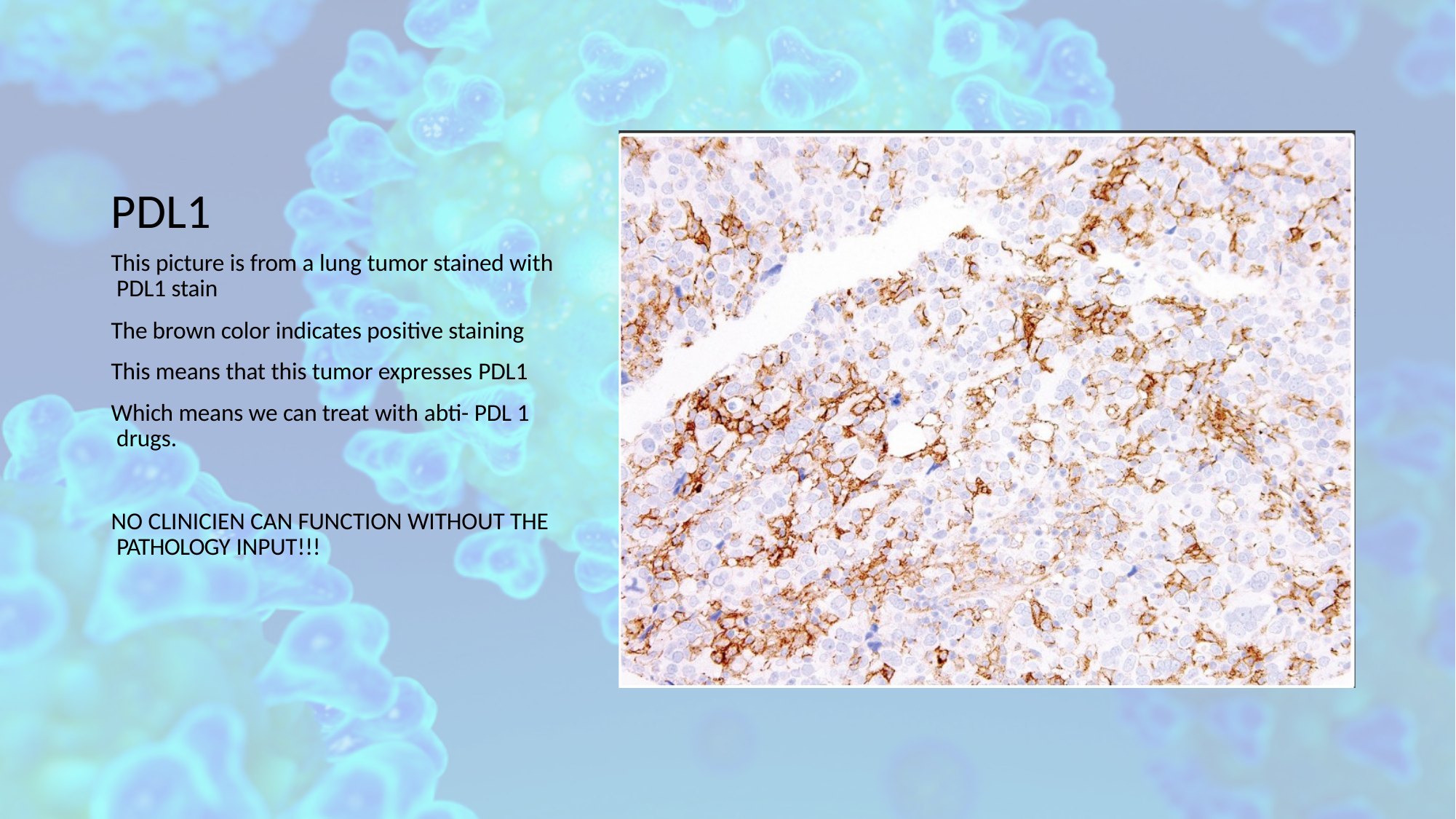

# PDL1
This picture is from a lung tumor stained with  PDL1 stain
The brown color indicates positive staining  This means that this tumor expresses PDL1
Which means we can treat with abti- PDL 1  drugs.

NO CLINICIEN CAN FUNCTION WITHOUT THE  PATHOLOGY INPUT!!!